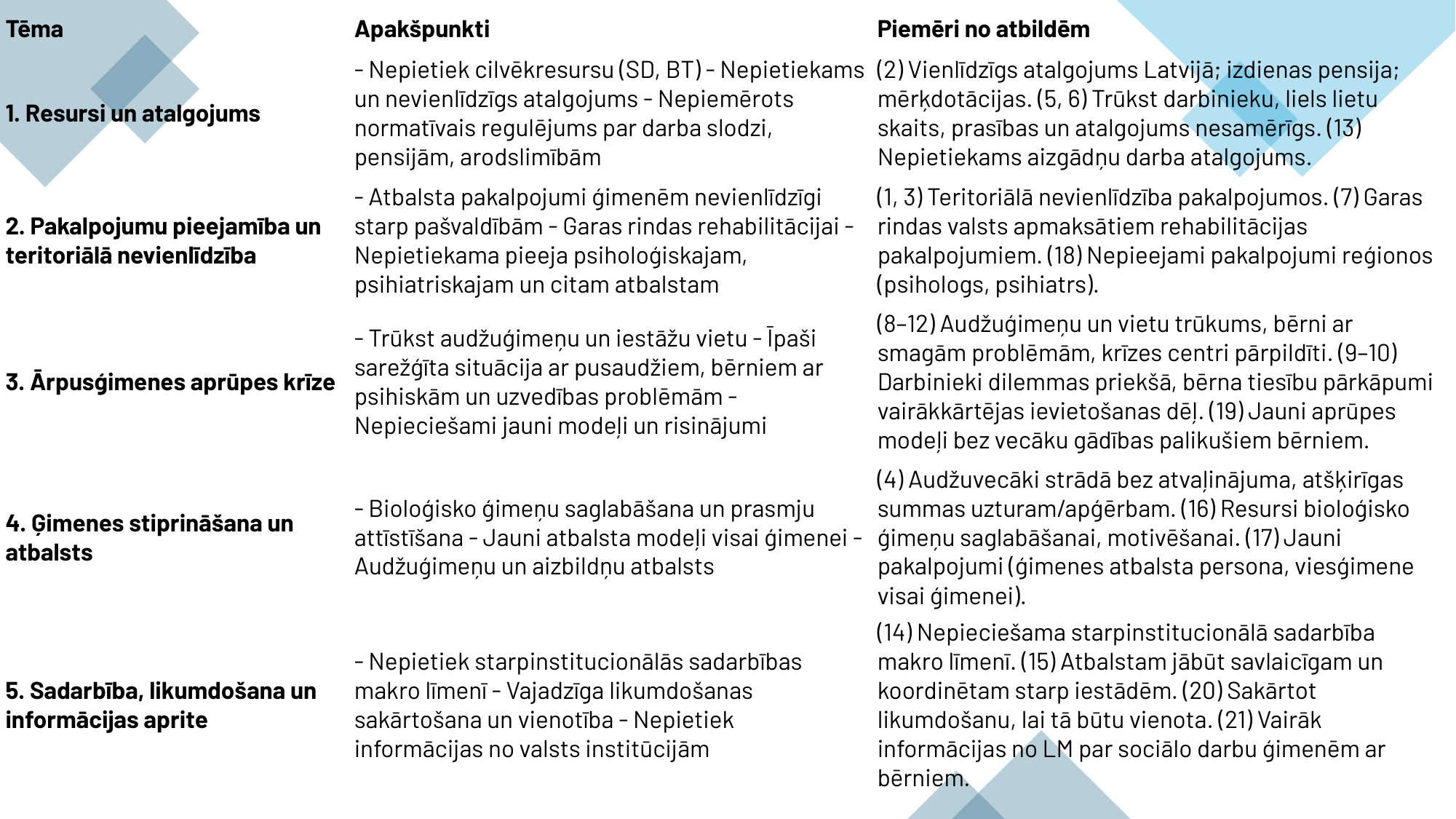

| Tēma | Apakšpunkti | Piemēri no atbildēm |
| --- | --- | --- |
| 1. Resursi un atalgojums | - Nepietiek cilvēkresursu (SD, BT) - Nepietiekams un nevienlīdzīgs atalgojums - Nepiemērots normatīvais regulējums par darba slodzi, pensijām, arodslimībām | (2) Vienlīdzīgs atalgojums Latvijā; izdienas pensija; mērķdotācijas. (5, 6) Trūkst darbinieku, liels lietu skaits, prasības un atalgojums nesamērīgs. (13) Nepietiekams aizgādņu darba atalgojums. |
| 2. Pakalpojumu pieejamība un teritoriālā nevienlīdzība | - Atbalsta pakalpojumi ģimenēm nevienlīdzīgi starp pašvaldībām - Garas rindas rehabilitācijai - Nepietiekama pieeja psiholoģiskajam, psihiatriskajam un citam atbalstam | (1, 3) Teritoriālā nevienlīdzība pakalpojumos. (7) Garas rindas valsts apmaksātiem rehabilitācijas pakalpojumiem. (18) Nepieejami pakalpojumi reģionos (psihologs, psihiatrs). |
| 3. Ārpusģimenes aprūpes krīze | - Trūkst audžuģimeņu un iestāžu vietu - Īpaši sarežģīta situācija ar pusaudžiem, bērniem ar psihiskām un uzvedības problēmām - Nepieciešami jauni modeļi un risinājumi | (8–12) Audžuģimeņu un vietu trūkums, bērni ar smagām problēmām, krīzes centri pārpildīti. (9–10) Darbinieki dilemmas priekšā, bērna tiesību pārkāpumi vairākkārtējas ievietošanas dēļ. (19) Jauni aprūpes modeļi bez vecāku gādības palikušiem bērniem. |
| 4. Ģimenes stiprināšana un atbalsts | - Bioloģisko ģimeņu saglabāšana un prasmju attīstīšana - Jauni atbalsta modeļi visai ģimenei - Audžuģimeņu un aizbildņu atbalsts | (4) Audžuvecāki strādā bez atvaļinājuma, atšķirīgas summas uzturam/apģērbam. (16) Resursi bioloģisko ģimeņu saglabāšanai, motivēšanai. (17) Jauni pakalpojumi (ģimenes atbalsta persona, viesģimene visai ģimenei). |
| 5. Sadarbība, likumdošana un informācijas aprite | - Nepietiek starpinstitucionālās sadarbības makro līmenī - Vajadzīga likumdošanas sakārtošana un vienotība - Nepietiek informācijas no valsts institūcijām | (14) Nepieciešama starpinstitucionālā sadarbība makro līmenī. (15) Atbalstam jābūt savlaicīgam un koordinētam starp iestādēm. (20) Sakārtot likumdošanu, lai tā būtu vienota. (21) Vairāk informācijas no LM par sociālo darbu ģimenēm ar bērniem. |